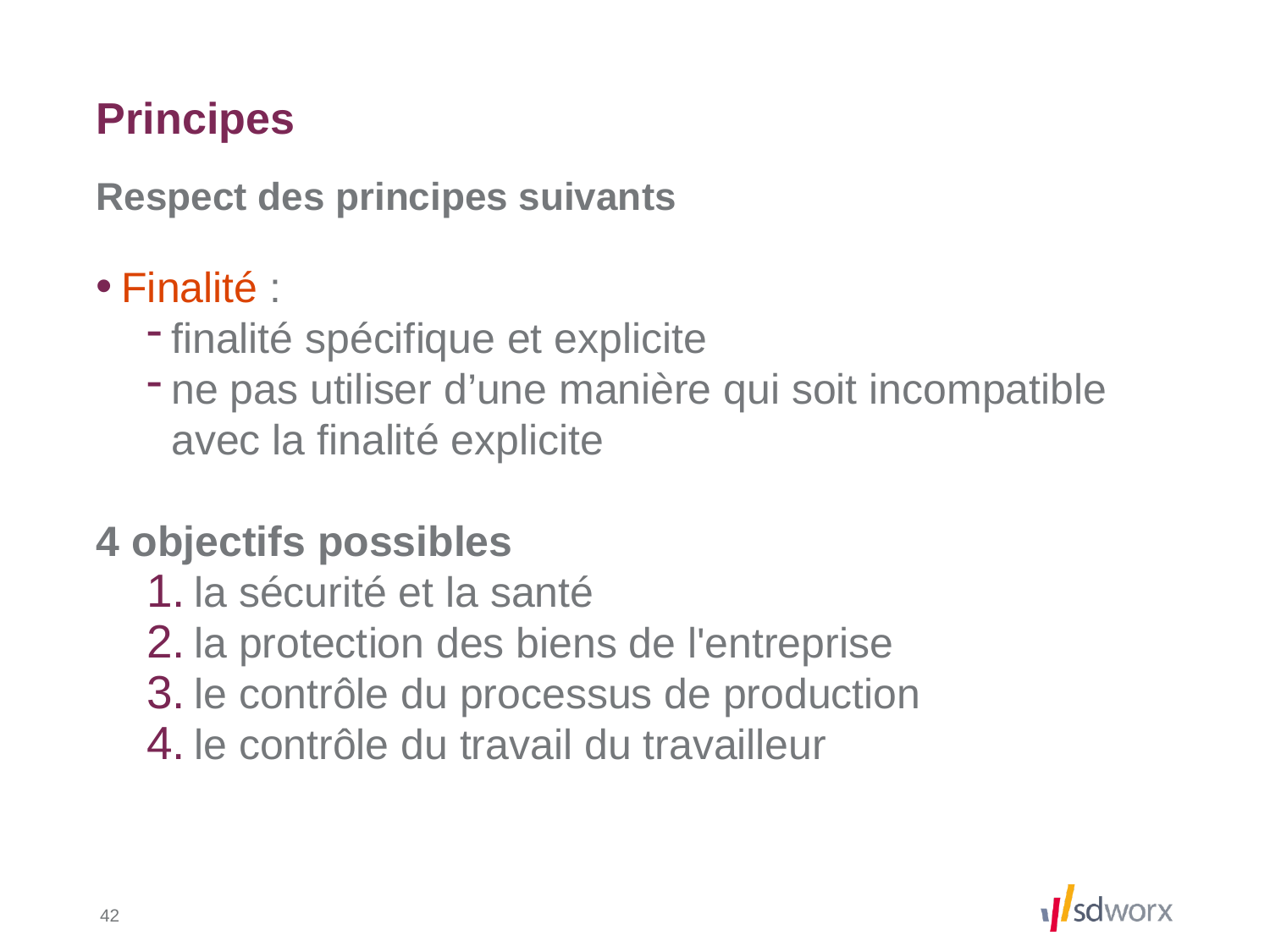

# Principes
Respect des principes suivants

Finalité :
finalité spécifique et explicite
ne pas utiliser d’une manière qui soit incompatible avec la finalité explicite

4 objectifs possibles
la sécurité et la santé
la protection des biens de l'entreprise
le contrôle du processus de production
le contrôle du travail du travailleur
42